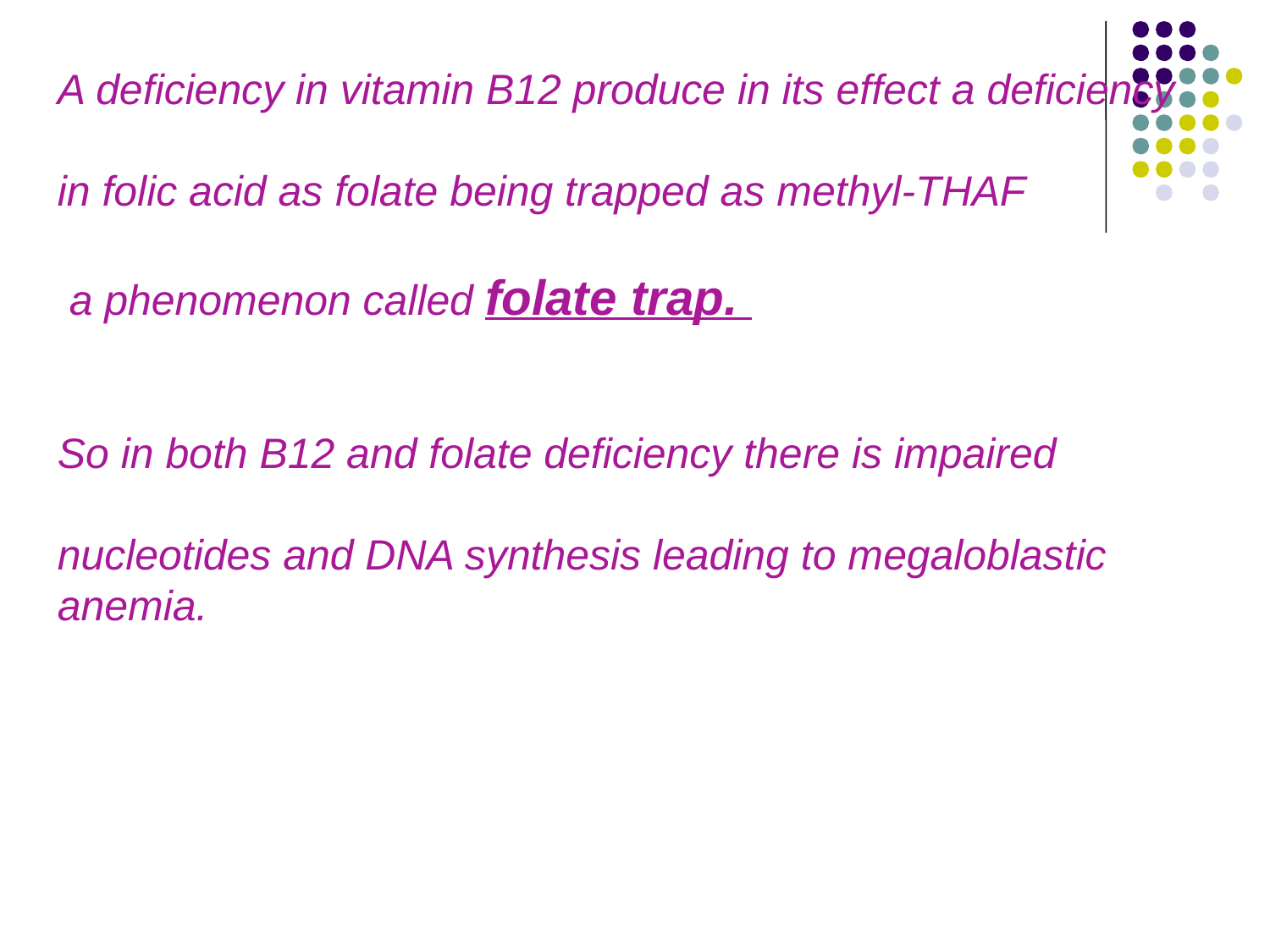

A deficiency in vitamin B12 produce in its effect a deficiency

in folic acid as folate being trapped as methyl-THAF

 a phenomenon called folate trap.

So in both B12 and folate deficiency there is impaired

nucleotides and DNA synthesis leading to megaloblastic
anemia.